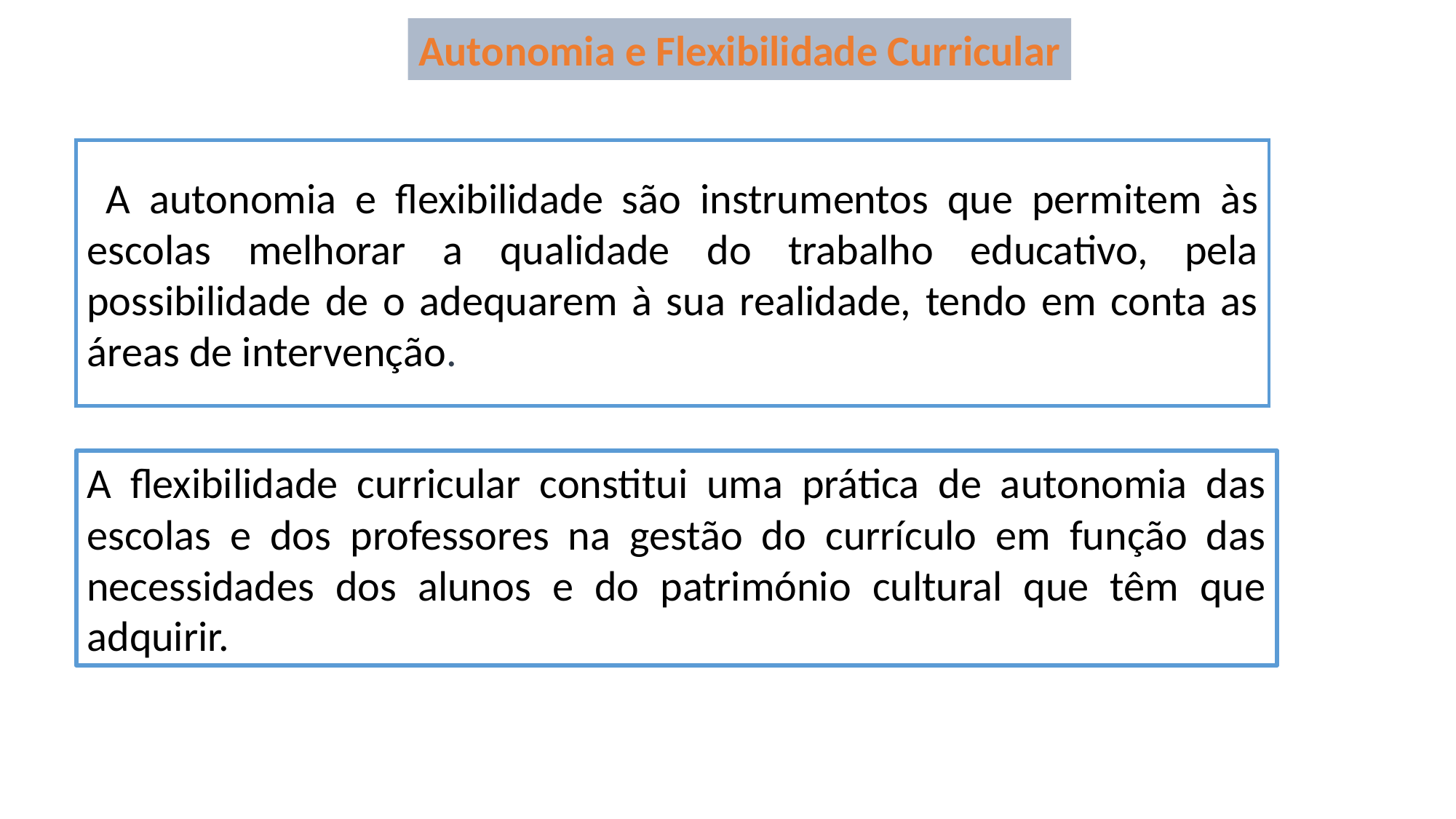

Autonomia e Flexibilidade Curricular
 A autonomia e flexibilidade são instrumentos que permitem às escolas melhorar a qualidade do trabalho educativo, pela possibilidade de o adequarem à sua realidade, tendo em conta as áreas de intervenção.
A flexibilidade curricular constitui uma prática de autonomia das escolas e dos professores na gestão do currículo em função das necessidades dos alunos e do património cultural que têm que adquirir.